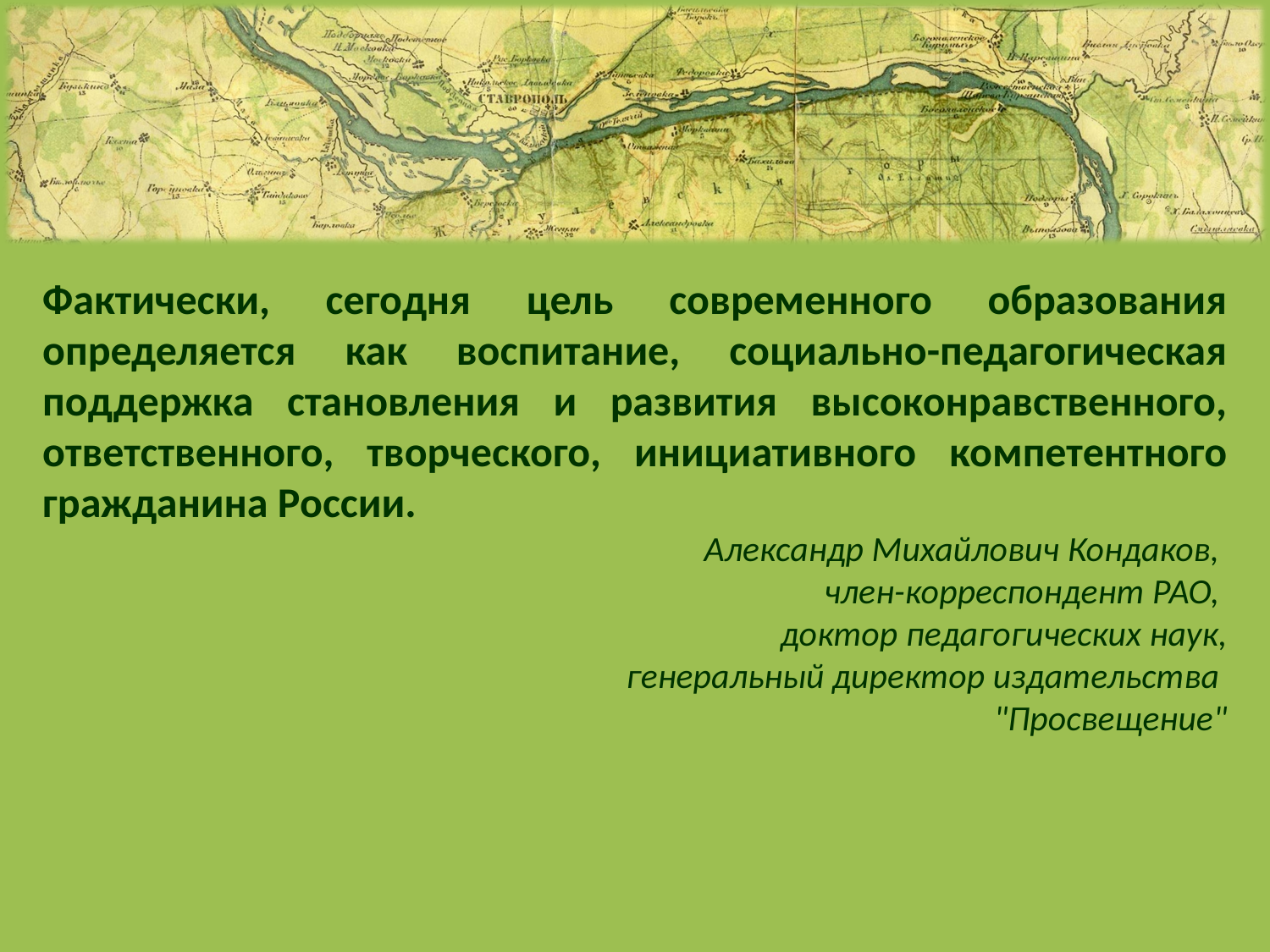

Фактически, сегодня цель современного образования определяется как воспитание, социально-педагогическая поддержка становления и развития высоконравственного, ответственного, творческого, инициативного компетентного гражданина России.
Александр Михайлович Кондаков,
член-корреспондент РАО,
доктор педагогических наук,
 генеральный директор издательства
"Просвещение"